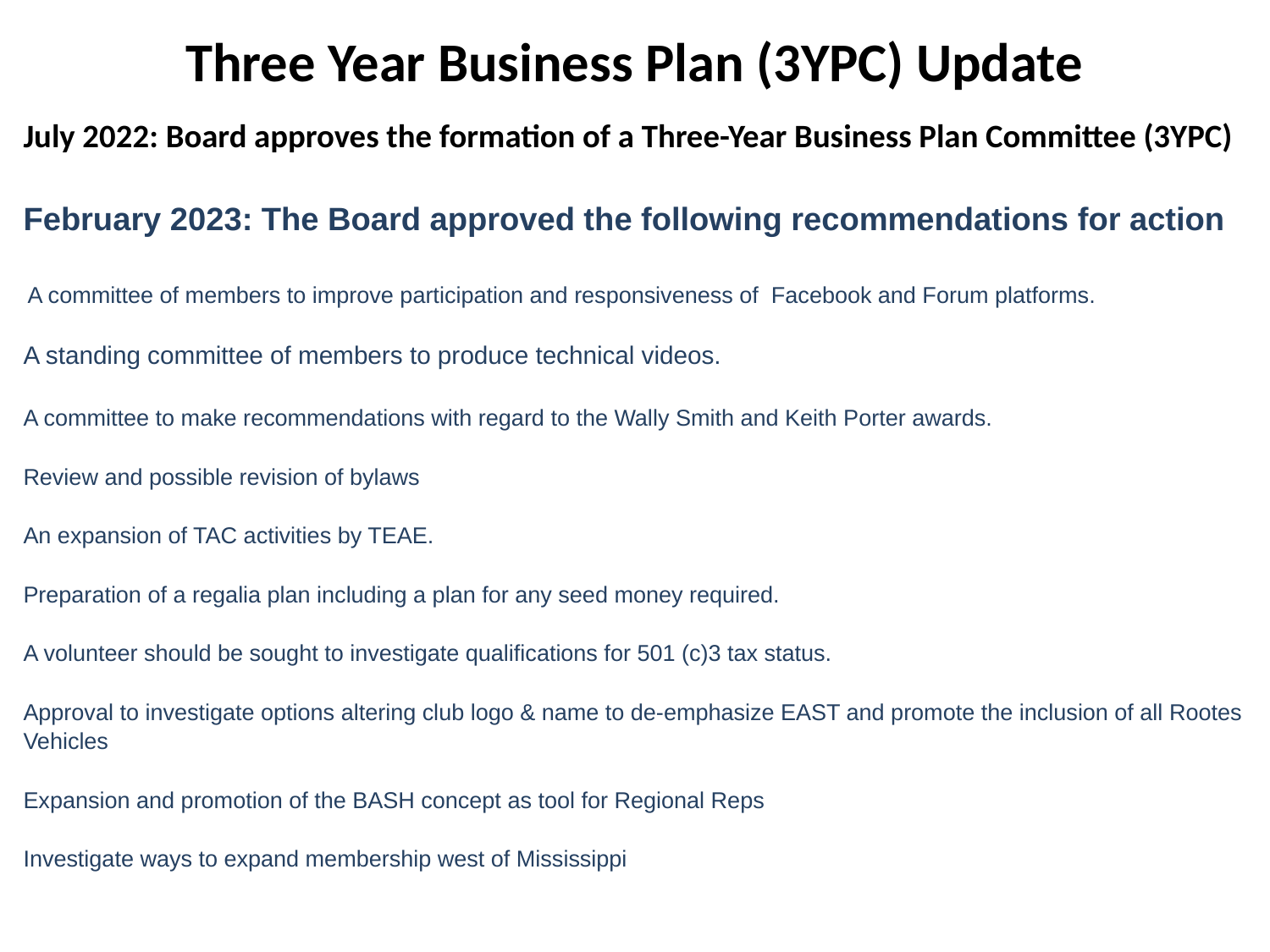

# Three Year Business Plan (3YPC) Update
July 2022: Board approves the formation of a Three-Year Business Plan Committee (3YPC)

February 2023: The Board approved the following recommendations for action

 A committee of members to improve participation and responsiveness of  Facebook and Forum platforms.

A standing committee of members to produce technical videos.

A committee to make recommendations with regard to the Wally Smith and Keith Porter awards.

Review and possible revision of bylaws

An expansion of TAC activities by TEAE.

Preparation of a regalia plan including a plan for any seed money required.

A volunteer should be sought to investigate qualifications for 501 (c)3 tax status.

Approval to investigate options altering club logo & name to de-emphasize EAST and promote the inclusion of all Rootes Vehicles

Expansion and promotion of the BASH concept as tool for Regional Reps

Investigate ways to expand membership west of Mississippi